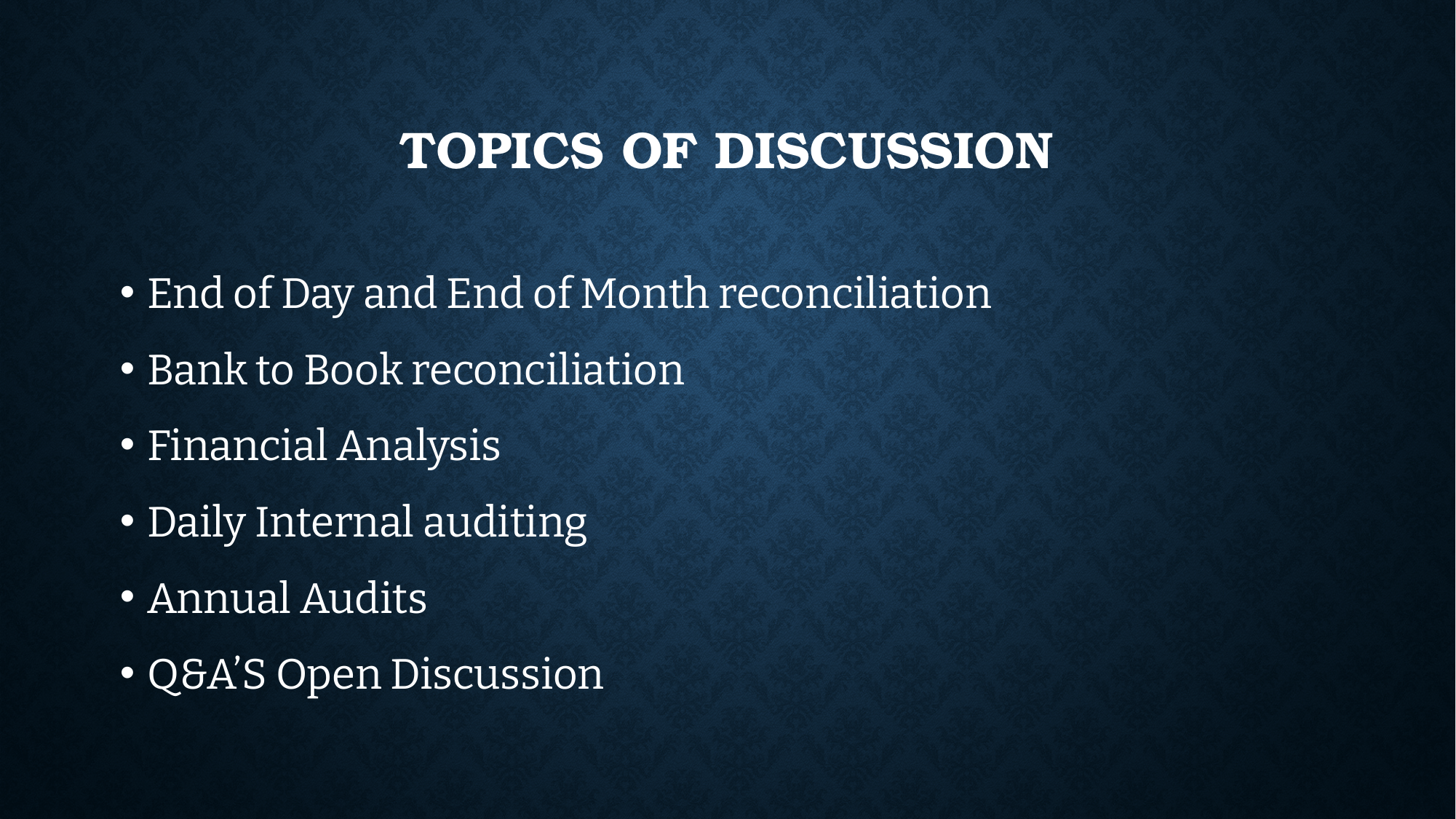

# Topics of Discussion
End of Day and End of Month reconciliation
Bank to Book reconciliation
Financial Analysis
Daily Internal auditing
Annual Audits
Q&A’S Open Discussion